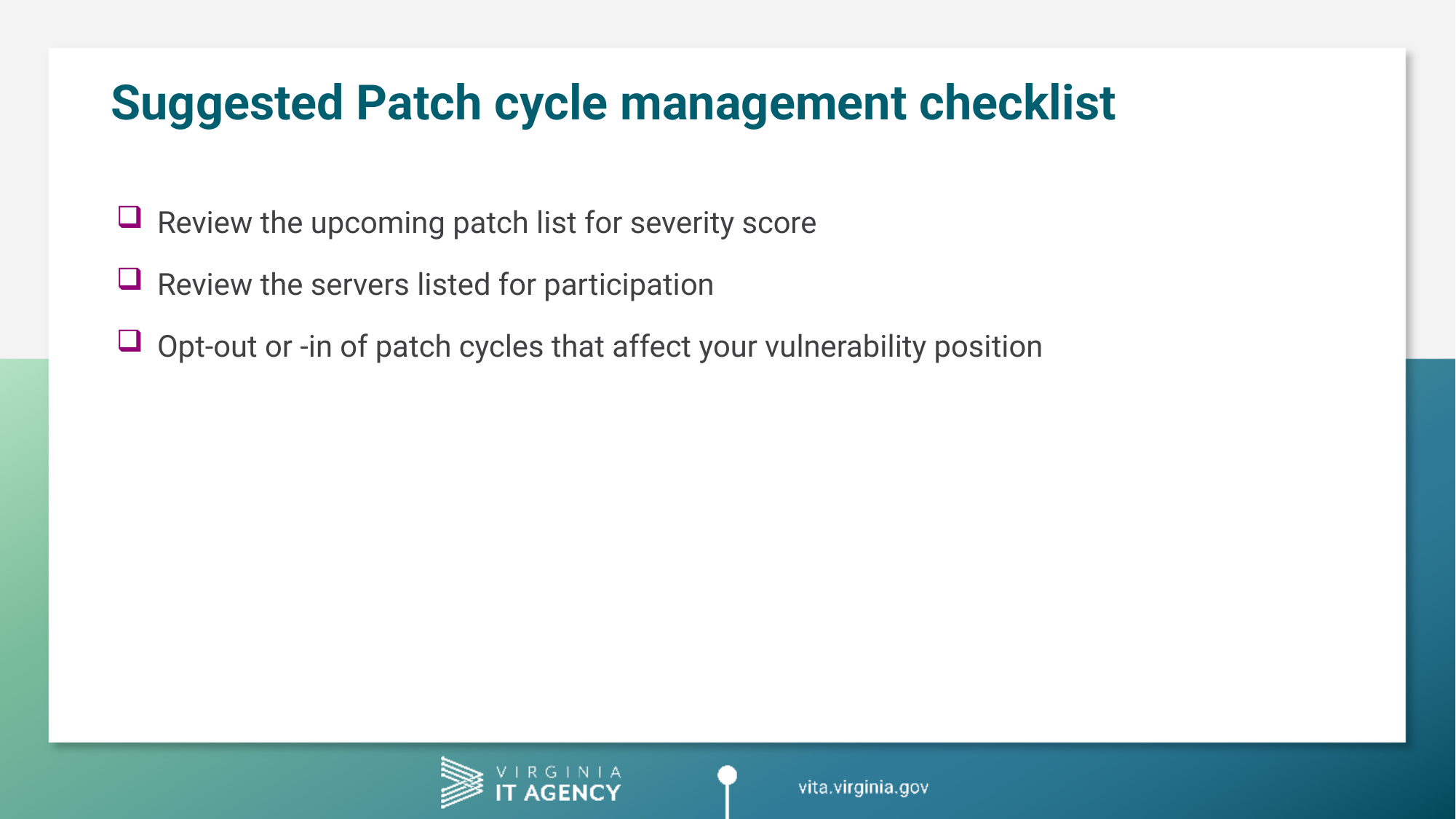

# Suggested Patch cycle management checklist
Review the upcoming patch list for severity score
Review the servers listed for participation
Opt-out or -in of patch cycles that affect your vulnerability position